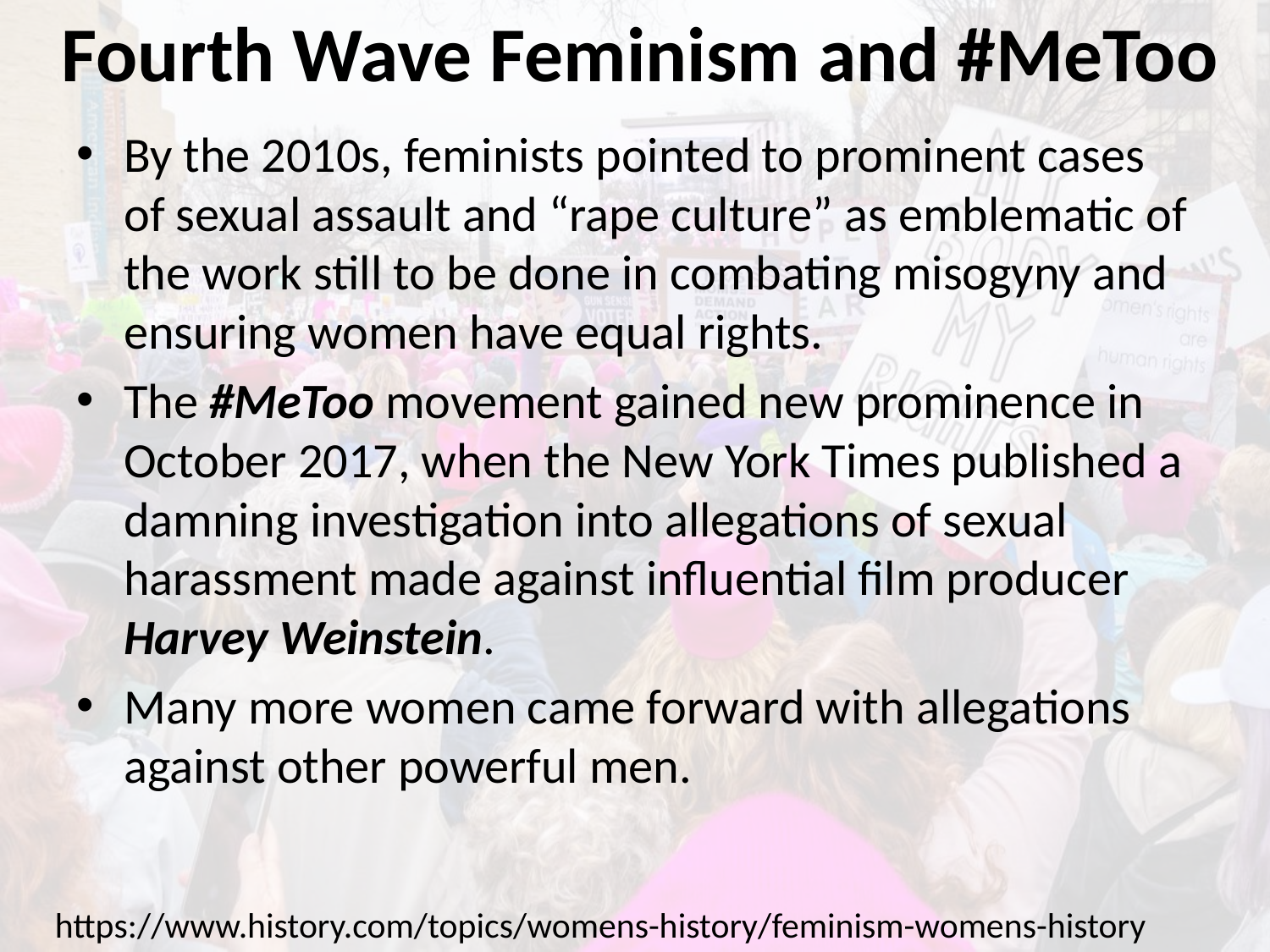

# Fourth Wave Feminism and #MeToo
By the 2010s, feminists pointed to prominent cases of sexual assault and “rape culture” as emblematic of the work still to be done in combating misogyny and ensuring women have equal rights.
The #MeToo movement gained new prominence in October 2017, when the New York Times published a damning investigation into allegations of sexual harassment made against influential film producer Harvey Weinstein.
Many more women came forward with allegations against other powerful men.
https://www.history.com/topics/womens-history/feminism-womens-history